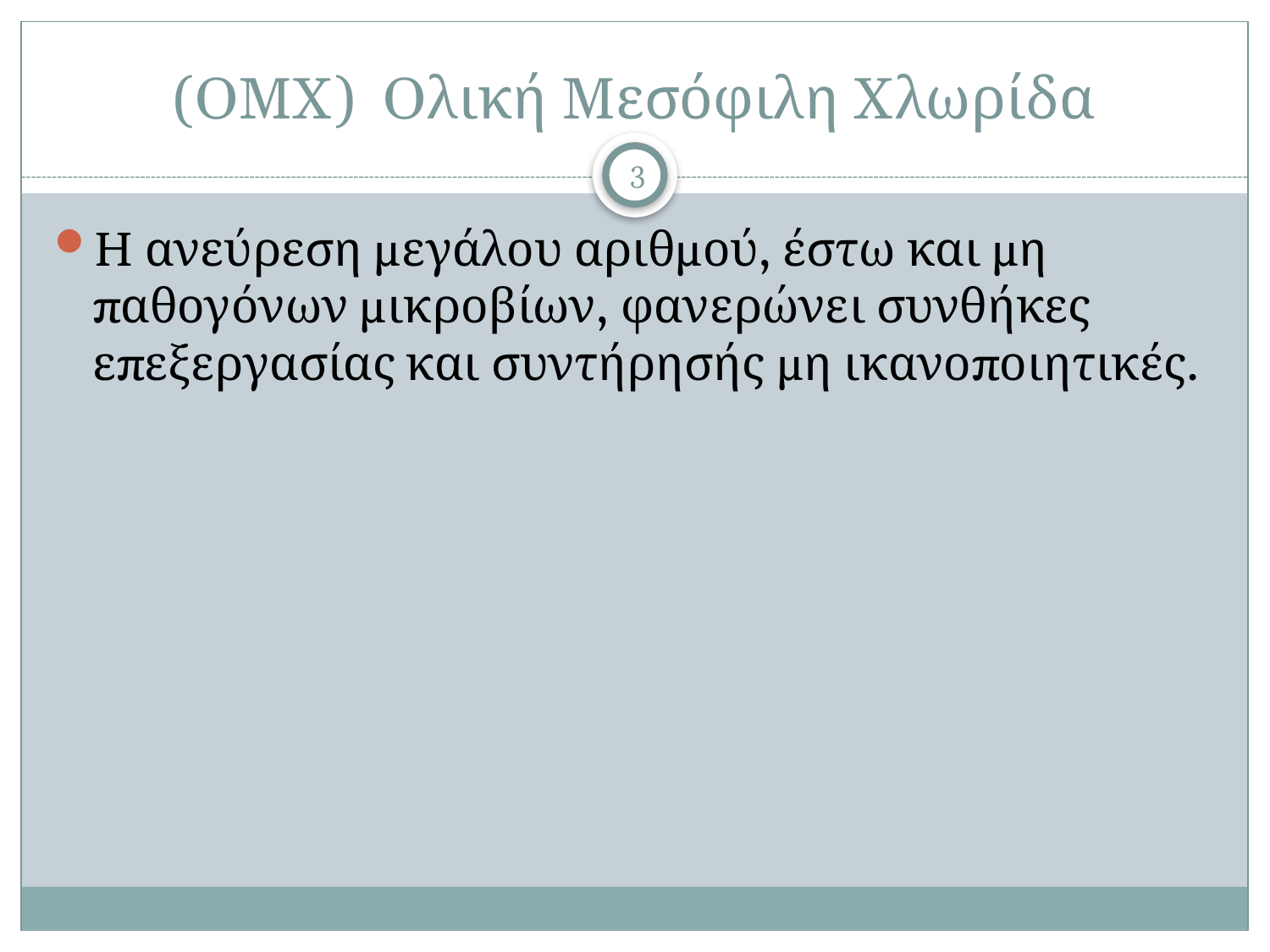

# (ΟΜΧ)  Ολική Μεσόφιλη Χλωρίδα
3
Η ανεύρεση μεγάλου αριθμού, έστω και μη παθογόνων μικροβίων, φανερώνει συνθήκες επεξεργασίας και συντήρησής μη ικανοποιητικές.